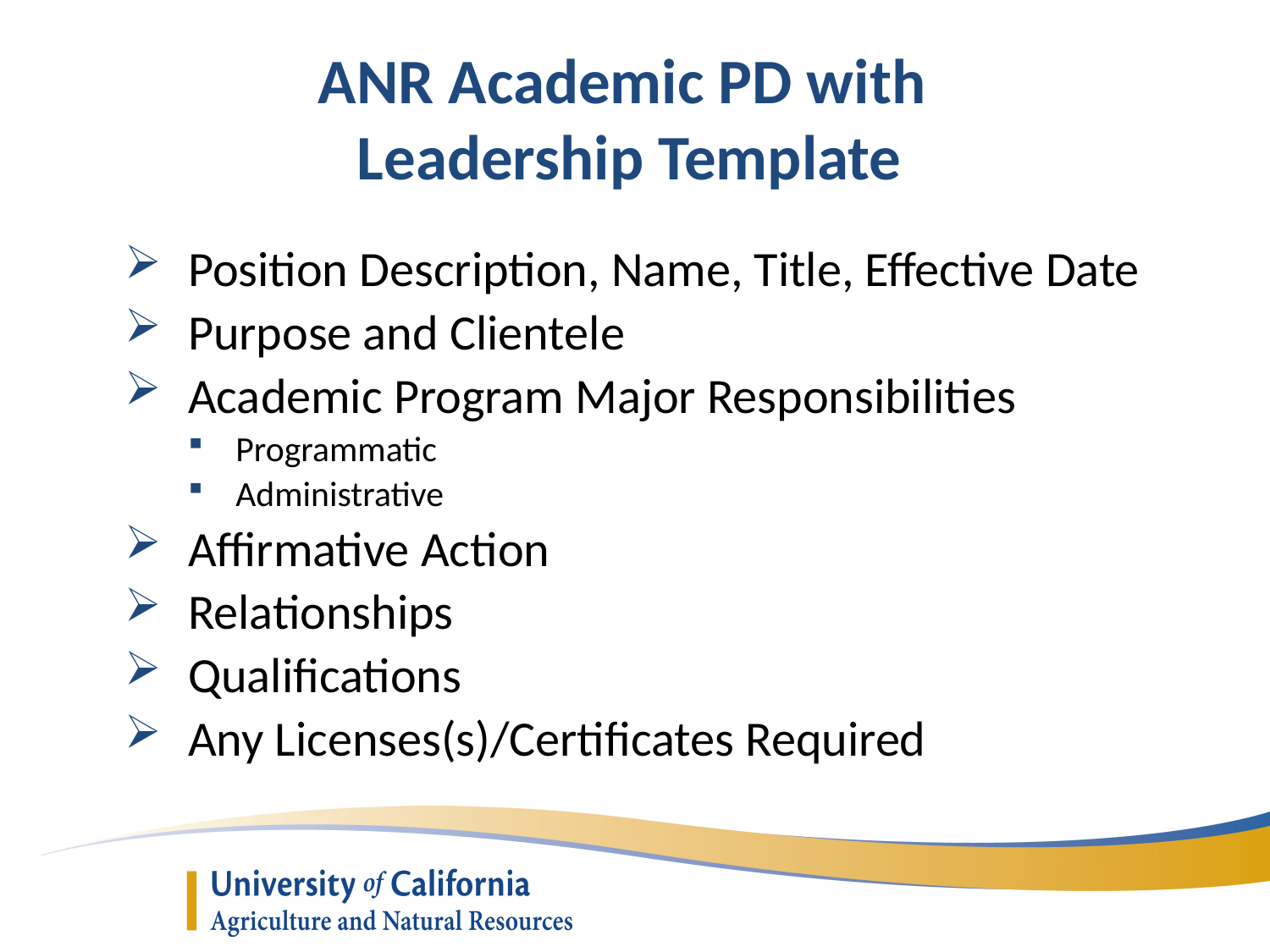

ANR Academic PD with
Leadership Template
Position Description, Name, Title, Effective Date
Purpose and Clientele
Academic Program Major Responsibilities
Programmatic
Administrative
Affirmative Action
Relationships
Qualifications
Any Licenses(s)/Certificates Required